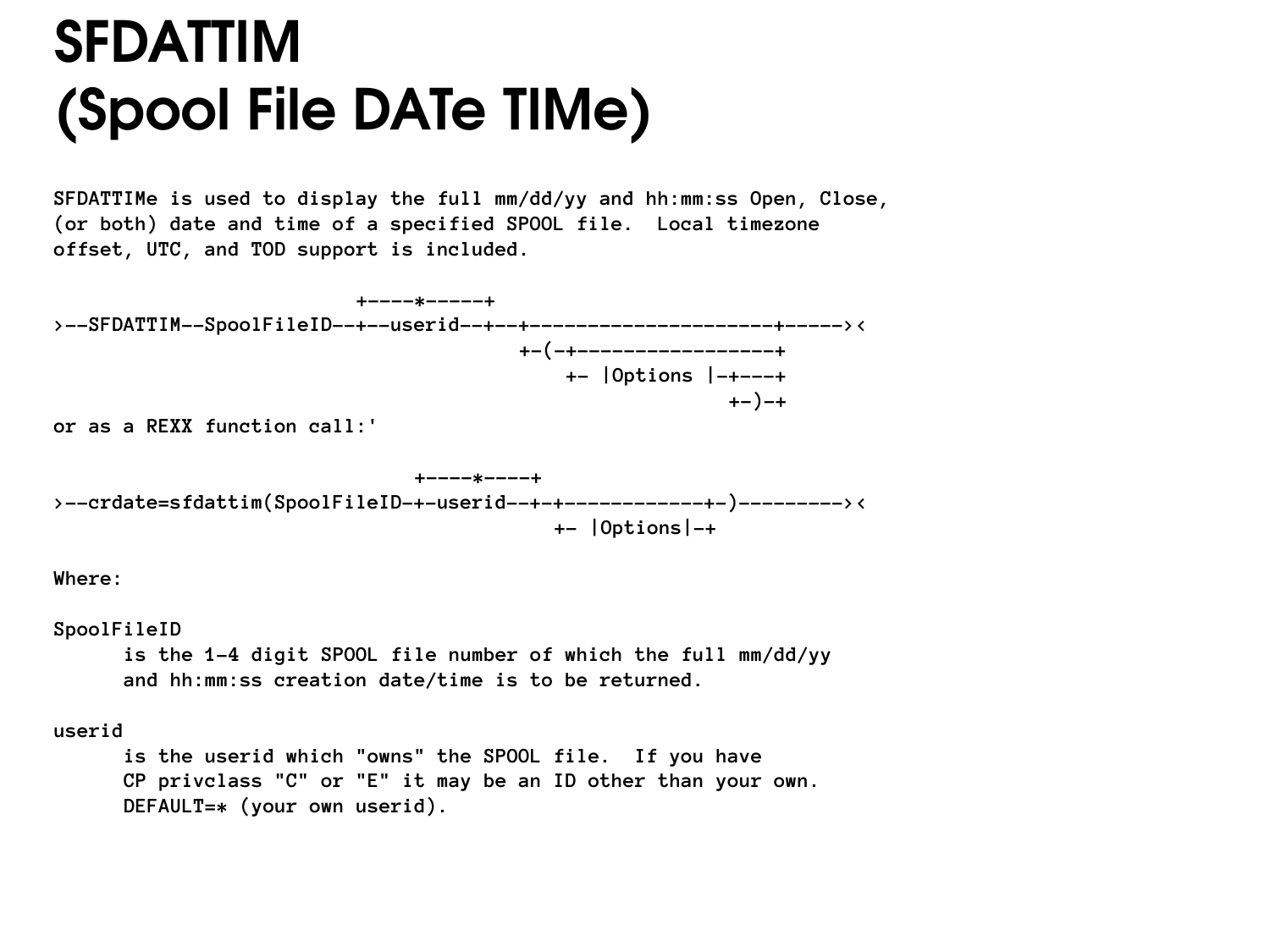

SFDATTIM
(Spool File DATe TIMe)

SFDATTIMe is used to display the full mm/dd/yy and hh:mm:ss Open, Close,
(or both) date and time of a specified SPOOL file.  Local timezone
offset, UTC, and TOD support is included.

                          +----*-----+
>--SFDATTIM--SpoolFileID--+--userid--+--+---------------------+-----><
                                        +-(-+-----------------+
                                            +- |Options |-+---+
                                                          +-)-+
or as a REXX function call:'

                               +----*----+
>--crdate=sfdattim(SpoolFileID-+-userid--+-+------------+-)---------><
                                           +- |Options|-+

Where:

SpoolFileID
      is the 1-4 digit SPOOL file number of which the full mm/dd/yy
      and hh:mm:ss creation date/time is to be returned.

userid
      is the userid which "owns" the SPOOL file.  If you have
      CP privclass "C" or "E" it may be an ID other than your own.
      DEFAULT=* (your own userid).

10